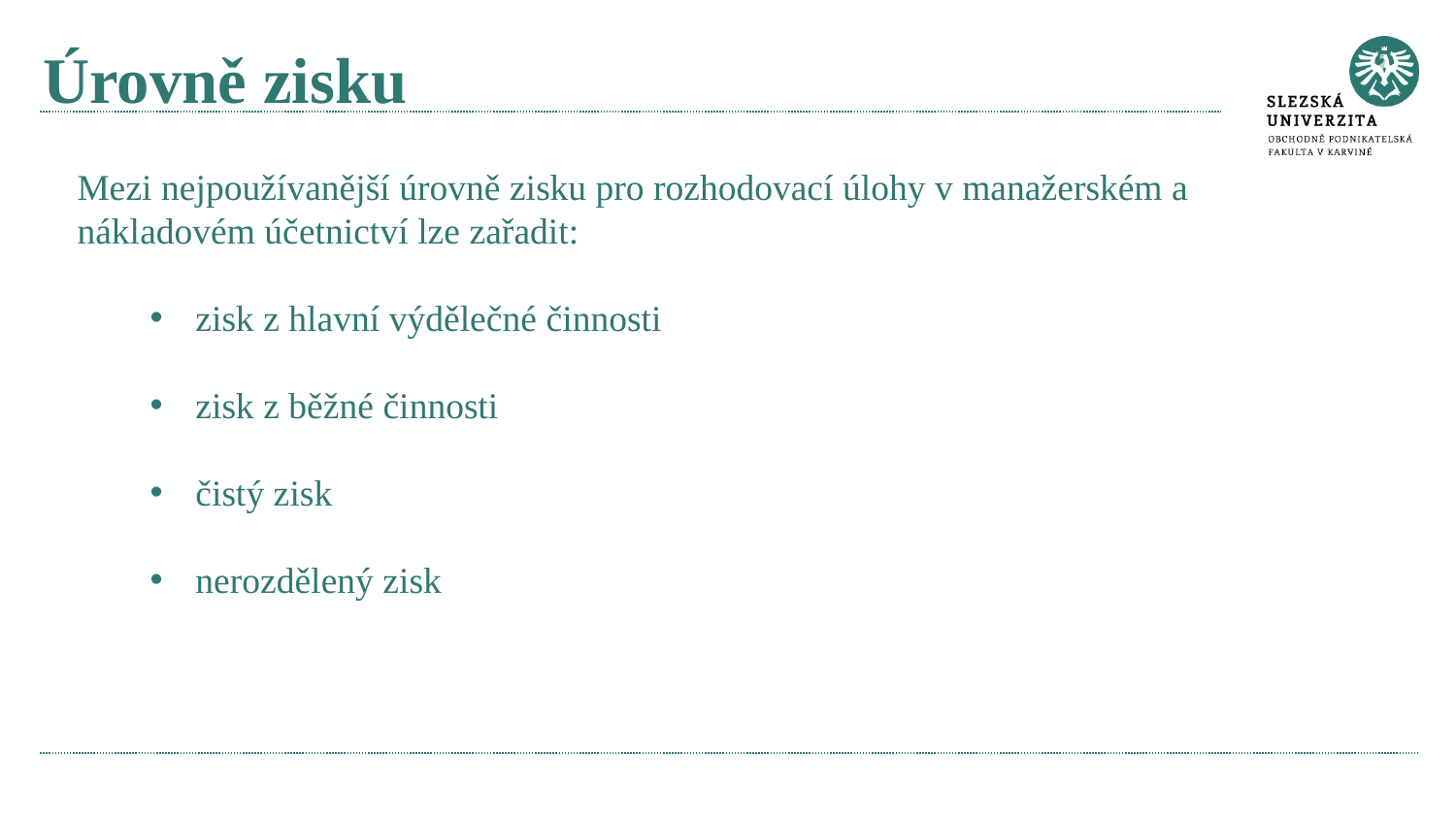

# Úrovně zisku

Mezi nejpoužívanější úrovně zisku pro rozhodovací úlohy v manažerském a nákladovém účetnictví lze zařadit:

zisk z hlavní výdělečné činnosti

zisk z běžné činnosti

čistý zisk

nerozdělený zisk